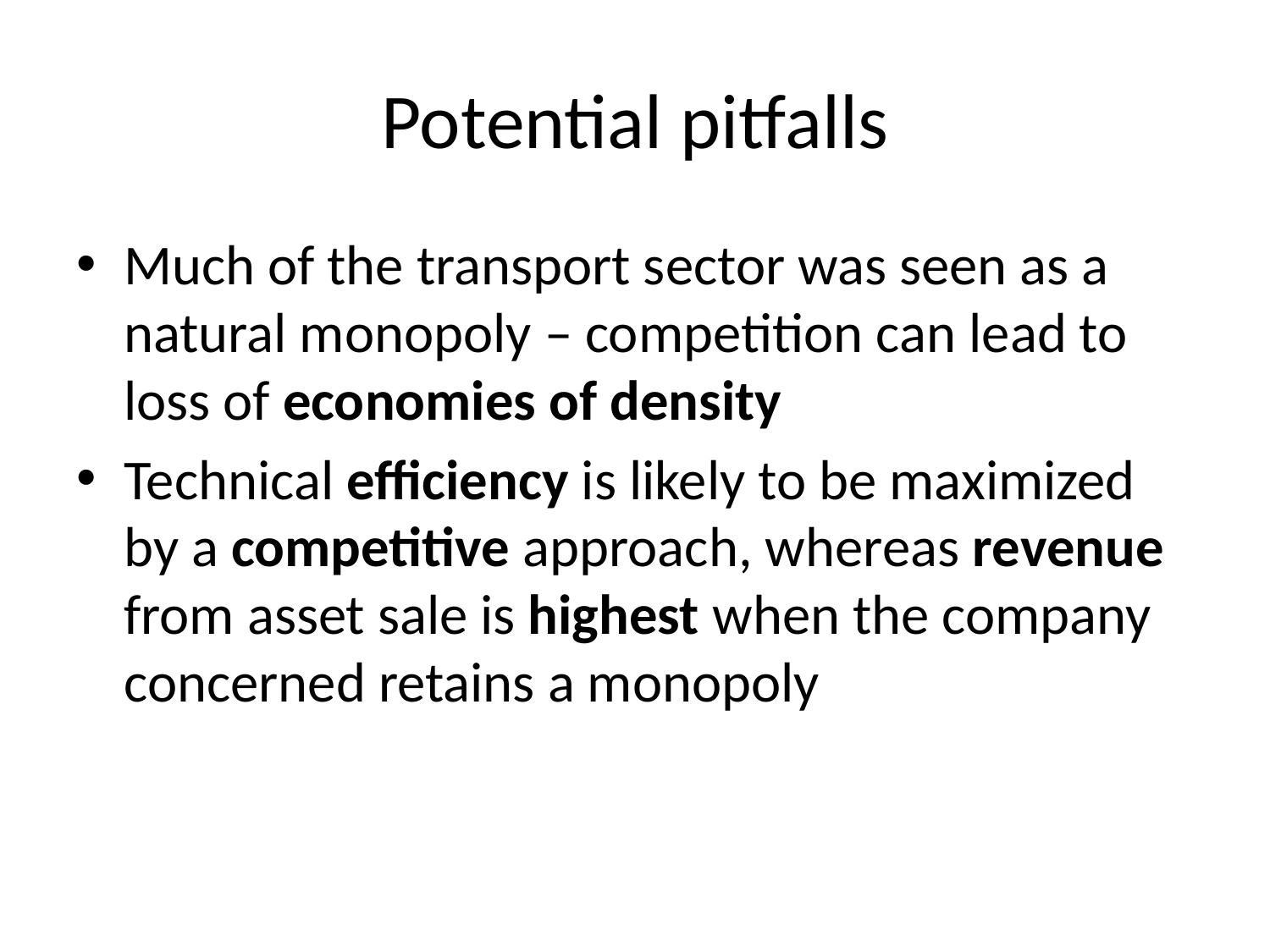

# Potential pitfalls
Much of the transport sector was seen as a natural monopoly – competition can lead to loss of economies of density
Technical efficiency is likely to be maximized by a competitive approach, whereas revenue from asset sale is highest when the company concerned retains a monopoly